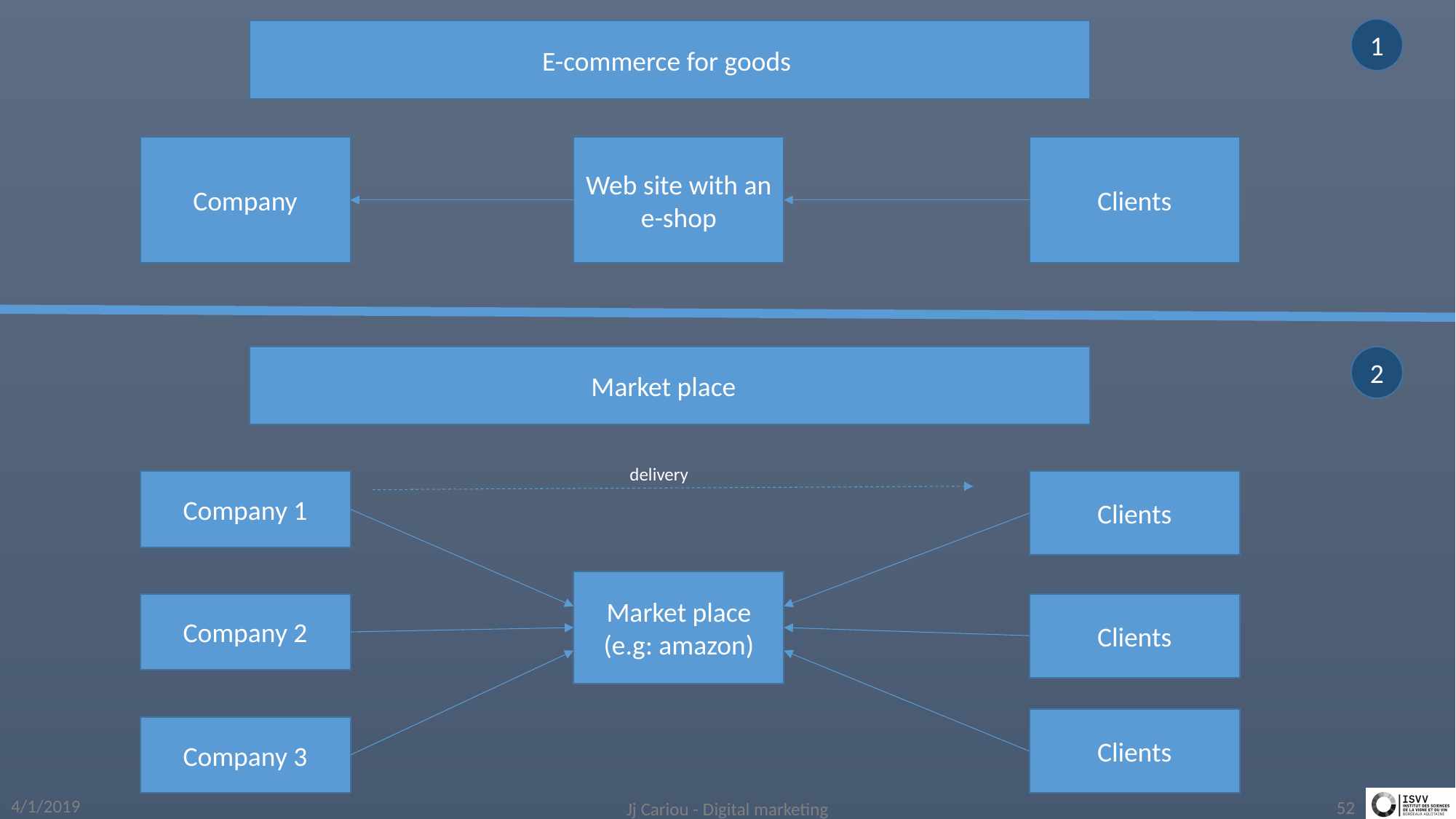

1
E-commerce for goods
Company
Web site with an e-shop
Clients
Market place
delivery
Company 1
Clients
Market place (e.g: amazon)
Company 2
Clients
Clients
Company 3
2
4/1/2019
Jj Cariou - Digital marketing
52